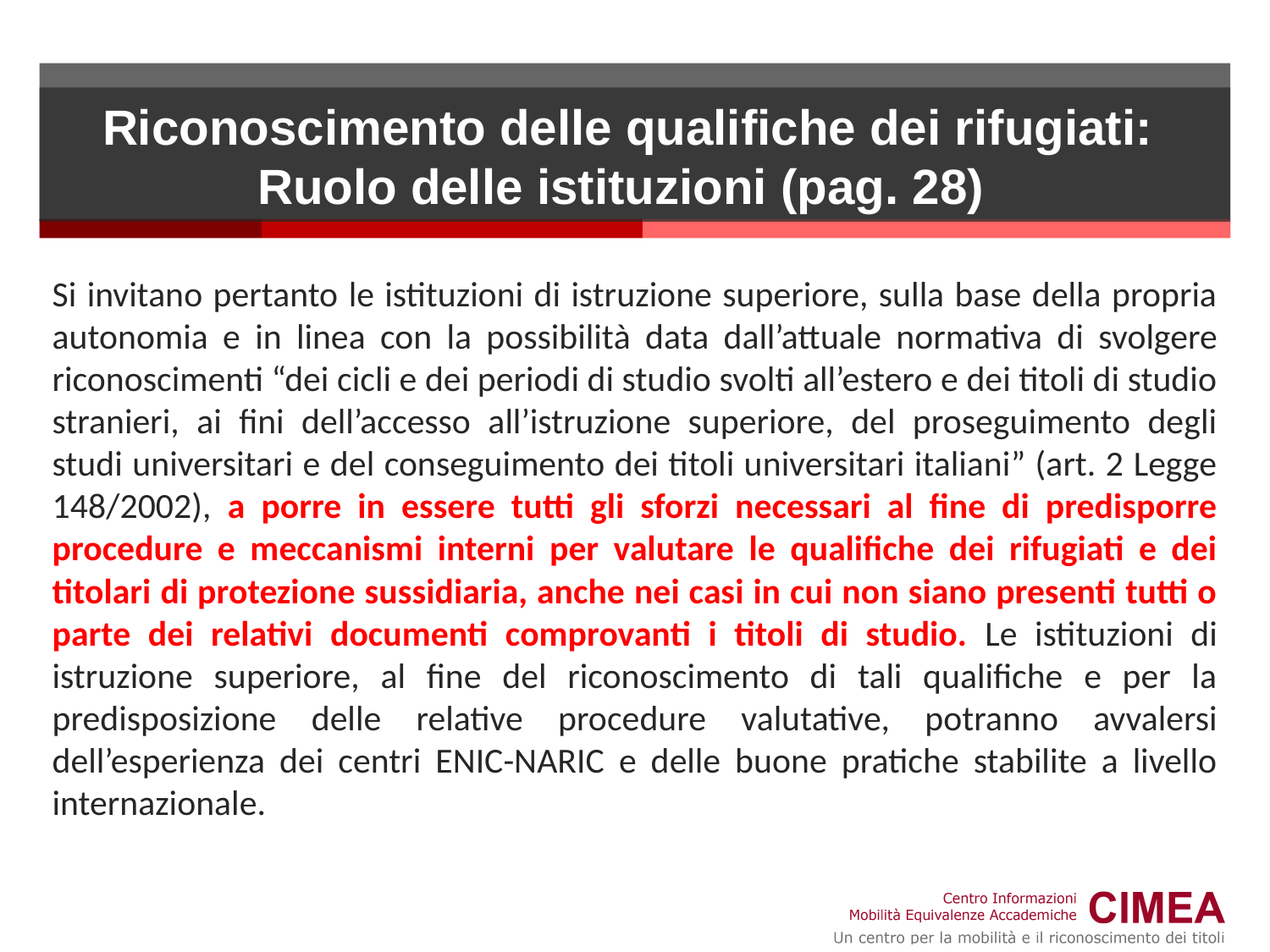

# Riconoscimento delle qualifiche dei rifugiati: Ruolo delle istituzioni (pag. 28)
Si invitano pertanto le istituzioni di istruzione superiore, sulla base della propria autonomia e in linea con la possibilità data dall’attuale normativa di svolgere riconoscimenti “dei cicli e dei periodi di studio svolti all’estero e dei titoli di studio stranieri, ai fini dell’accesso all’istruzione superiore, del proseguimento degli studi universitari e del conseguimento dei titoli universitari italiani” (art. 2 Legge 148/2002), a porre in essere tutti gli sforzi necessari al fine di predisporre procedure e meccanismi interni per valutare le qualifiche dei rifugiati e dei titolari di protezione sussidiaria, anche nei casi in cui non siano presenti tutti o parte dei relativi documenti comprovanti i titoli di studio. Le istituzioni di istruzione superiore, al fine del riconoscimento di tali qualifiche e per la predisposizione delle relative procedure valutative, potranno avvalersi dell’esperienza dei centri ENIC-NARIC e delle buone pratiche stabilite a livello internazionale.